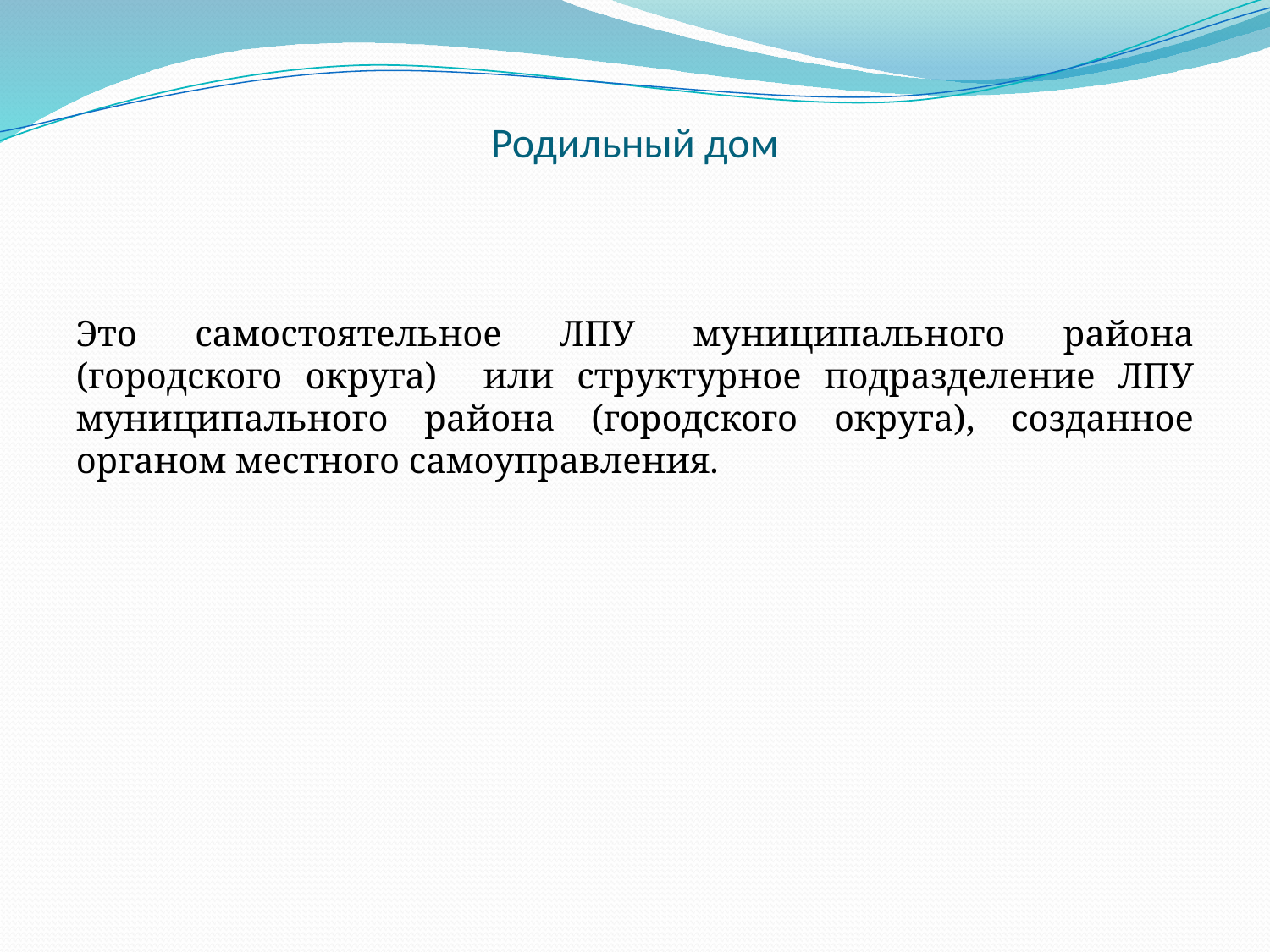

# Родильный дом

Это самостоятельное ЛПУ муниципального района (городского округа)  или структурное подразделение ЛПУ муниципального района (городского округа), созданное органом местного самоуправления.